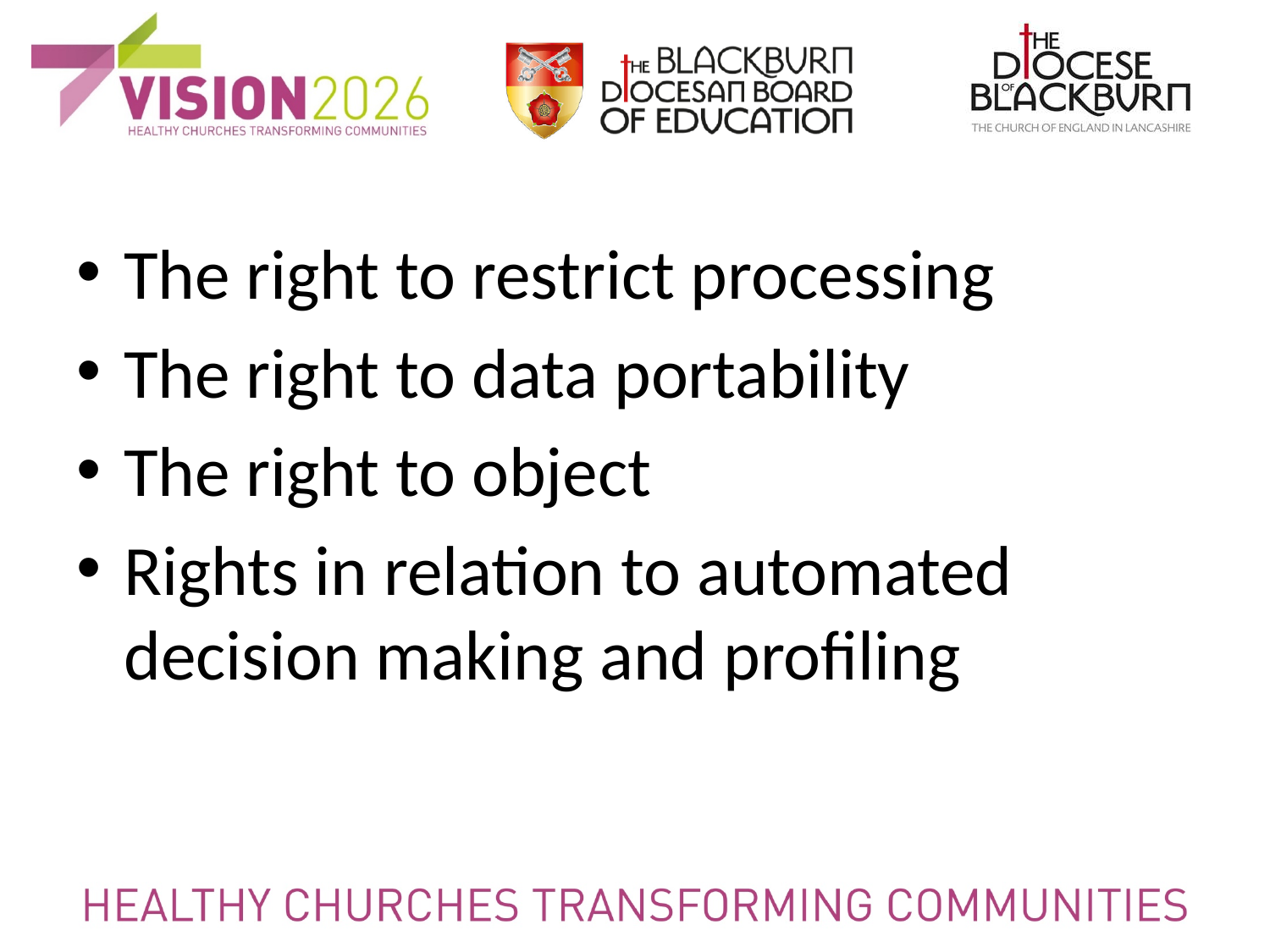

#
The right to restrict processing
The right to data portability
The right to object
Rights in relation to automated decision making and profiling